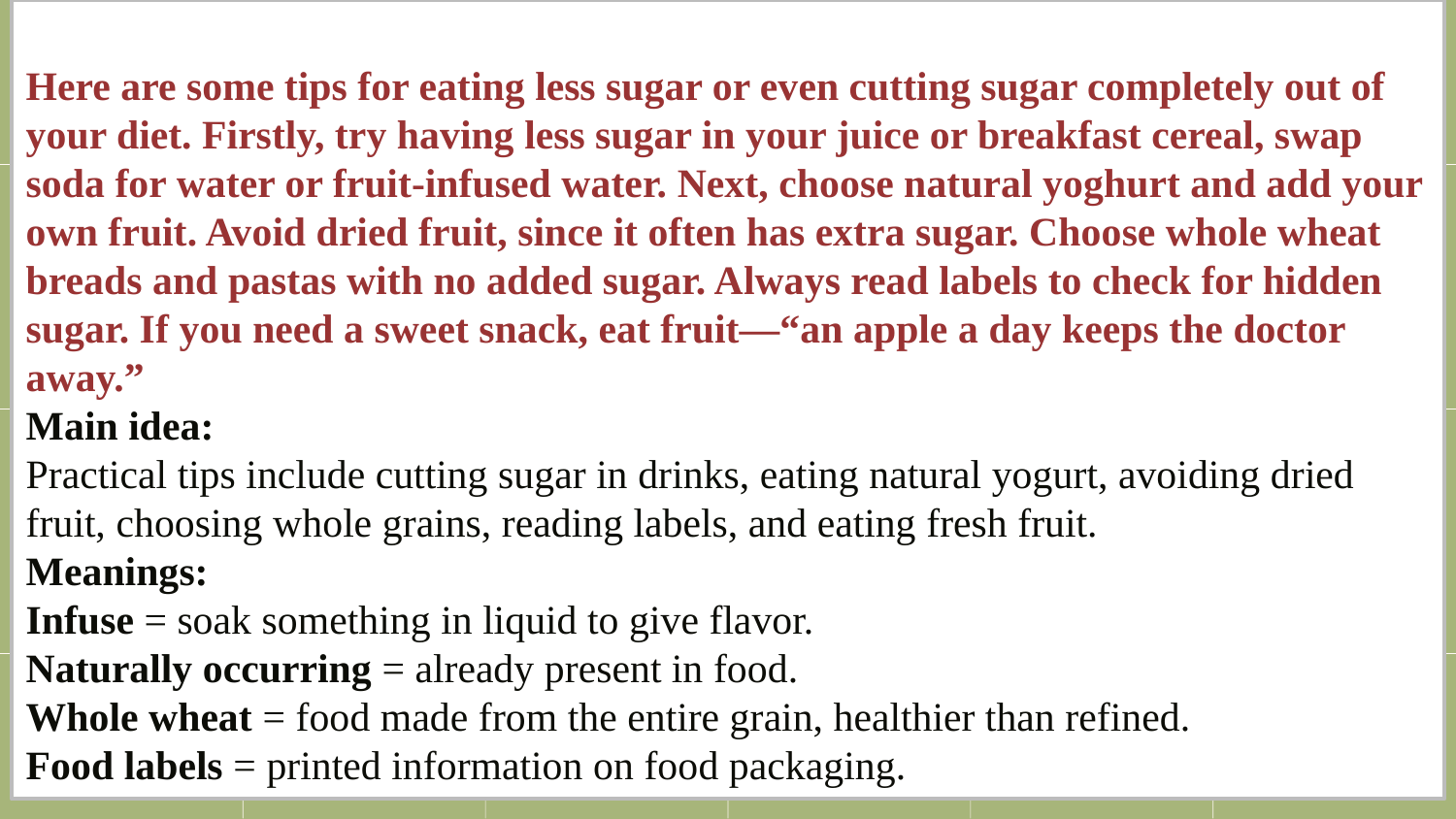

Here are some tips for eating less sugar or even cutting sugar completely out of your diet. Firstly, try having less sugar in your juice or breakfast cereal, swap soda for water or fruit-infused water. Next, choose natural yoghurt and add your own fruit. Avoid dried fruit, since it often has extra sugar. Choose whole wheat breads and pastas with no added sugar. Always read labels to check for hidden sugar. If you need a sweet snack, eat fruit—“an apple a day keeps the doctor away.”
Main idea:
Practical tips include cutting sugar in drinks, eating natural yogurt, avoiding dried fruit, choosing whole grains, reading labels, and eating fresh fruit.
Meanings:
Infuse = soak something in liquid to give flavor.
Naturally occurring = already present in food.
Whole wheat = food made from the entire grain, healthier than refined.
Food labels = printed information on food packaging.